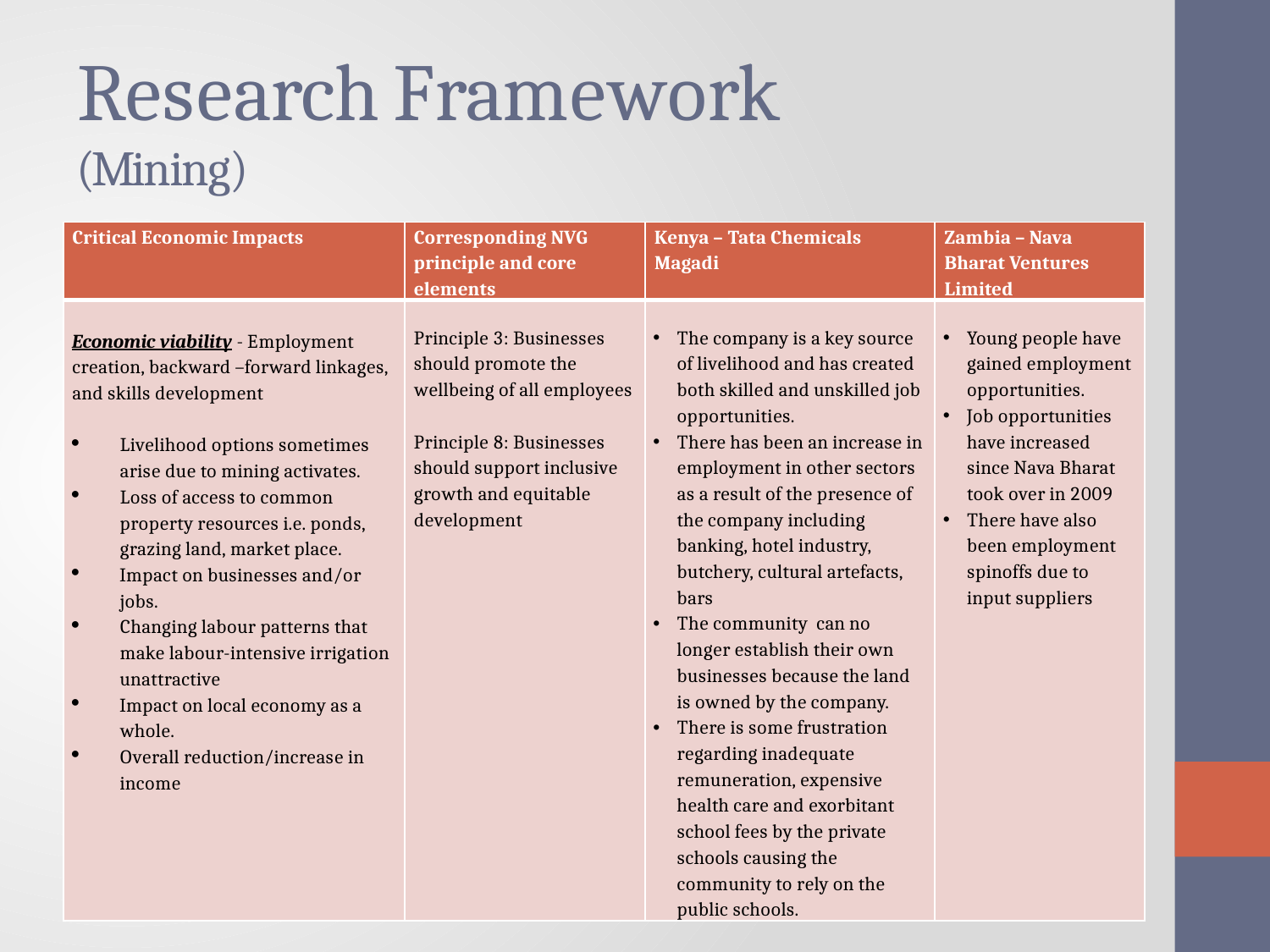

# Research Framework (Mining)
| Critical Economic Impacts | Corresponding NVG principle and core elements | Kenya – Tata Chemicals Magadi | Zambia – Nava Bharat Ventures Limited |
| --- | --- | --- | --- |
| Economic viability - Employment creation, backward –forward linkages, and skills development   Livelihood options sometimes arise due to mining activates. Loss of access to common property resources i.e. ponds, grazing land, market place. Impact on businesses and/or jobs. Changing labour patterns that make labour-intensive irrigation unattractive Impact on local economy as a whole. Overall reduction/increase in income | Principle 3: Businesses should promote the wellbeing of all employees Principle 8: Businesses should support inclusive growth and equitable development | The company is a key source of livelihood and has created both skilled and unskilled job opportunities. There has been an increase in employment in other sectors as a result of the presence of the company including banking, hotel industry, butchery, cultural artefacts, bars The community can no longer establish their own businesses because the land is owned by the company. There is some frustration regarding inadequate remuneration, expensive health care and exorbitant school fees by the private schools causing the community to rely on the public schools. | Young people have gained employment opportunities. Job opportunities have increased since Nava Bharat took over in 2009 There have also been employment spinoffs due to input suppliers |